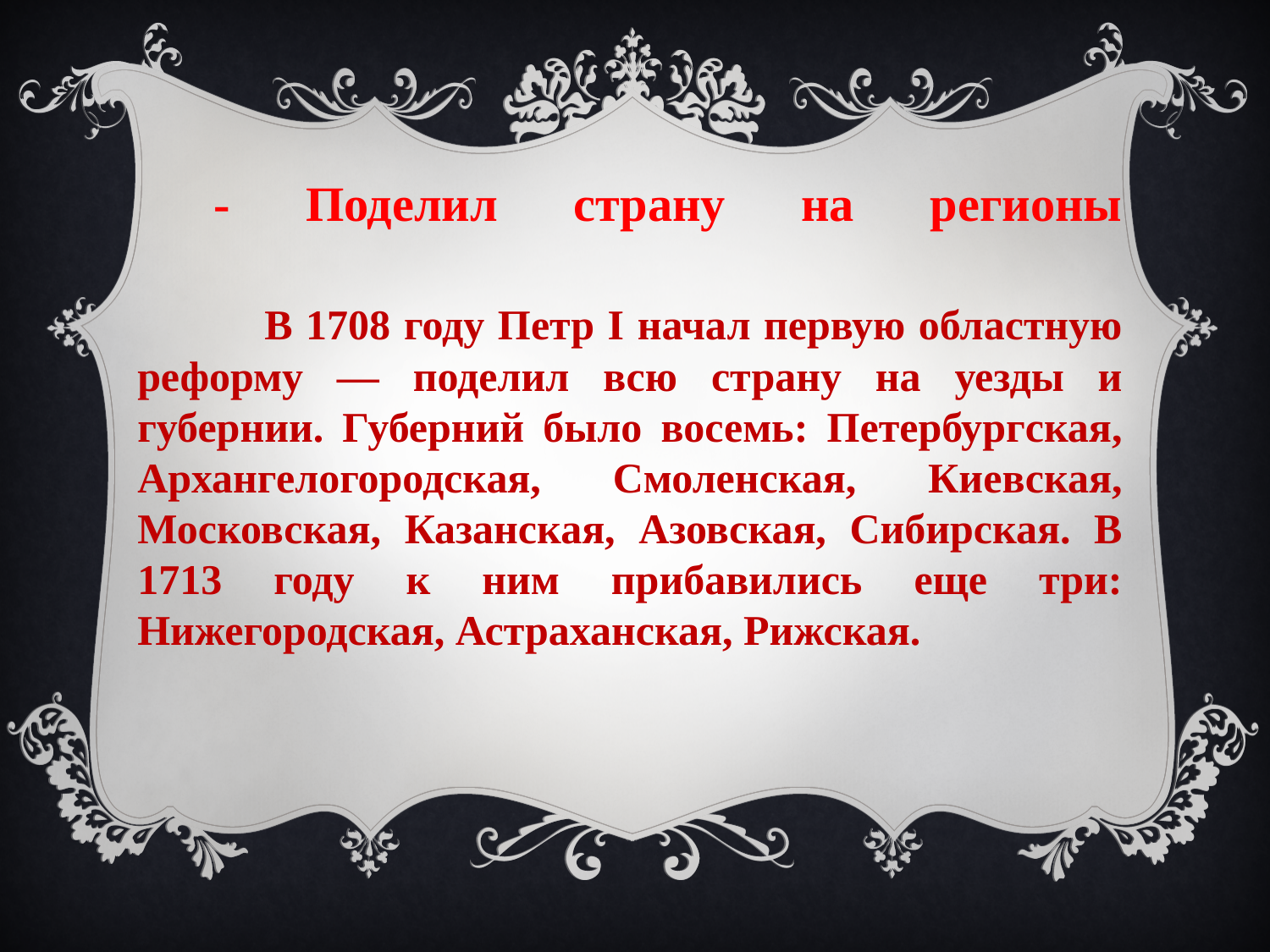

- Поделил страну на регионы
	В 1708 году Петр I начал первую областную реформу — поделил всю страну на уезды и губернии. Губерний было восемь: Петербургская, Архангелогородская, Смоленская, Киевская, Московская, Казанская, Азовская, Сибирская. В 1713 году к ним прибавились еще три: Нижегородская, Астраханская, Рижская.